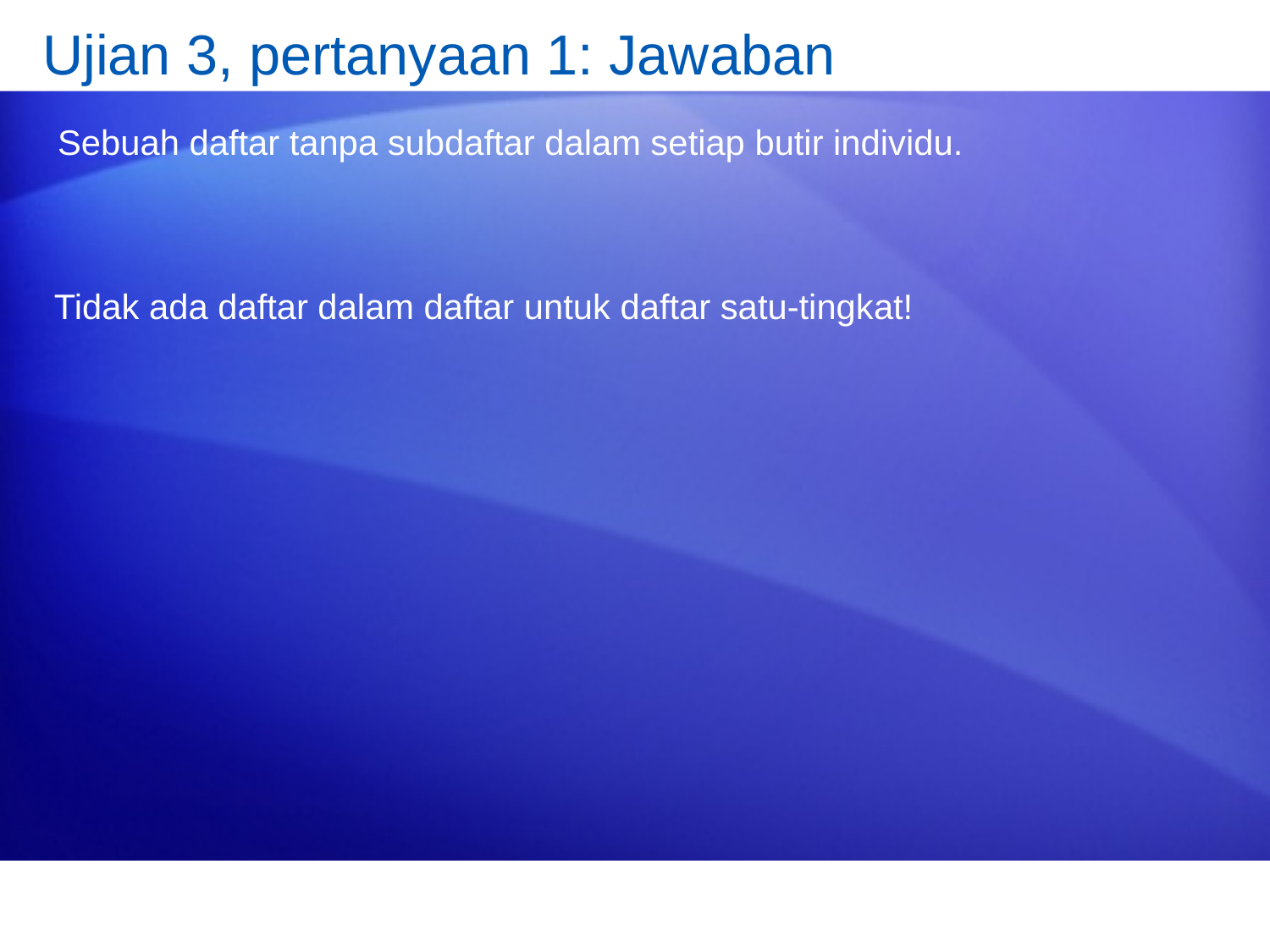

# Ujian 3, pertanyaan 1: Jawaban
Sebuah daftar tanpa subdaftar dalam setiap butir individu.
Tidak ada daftar dalam daftar untuk daftar satu-tingkat!